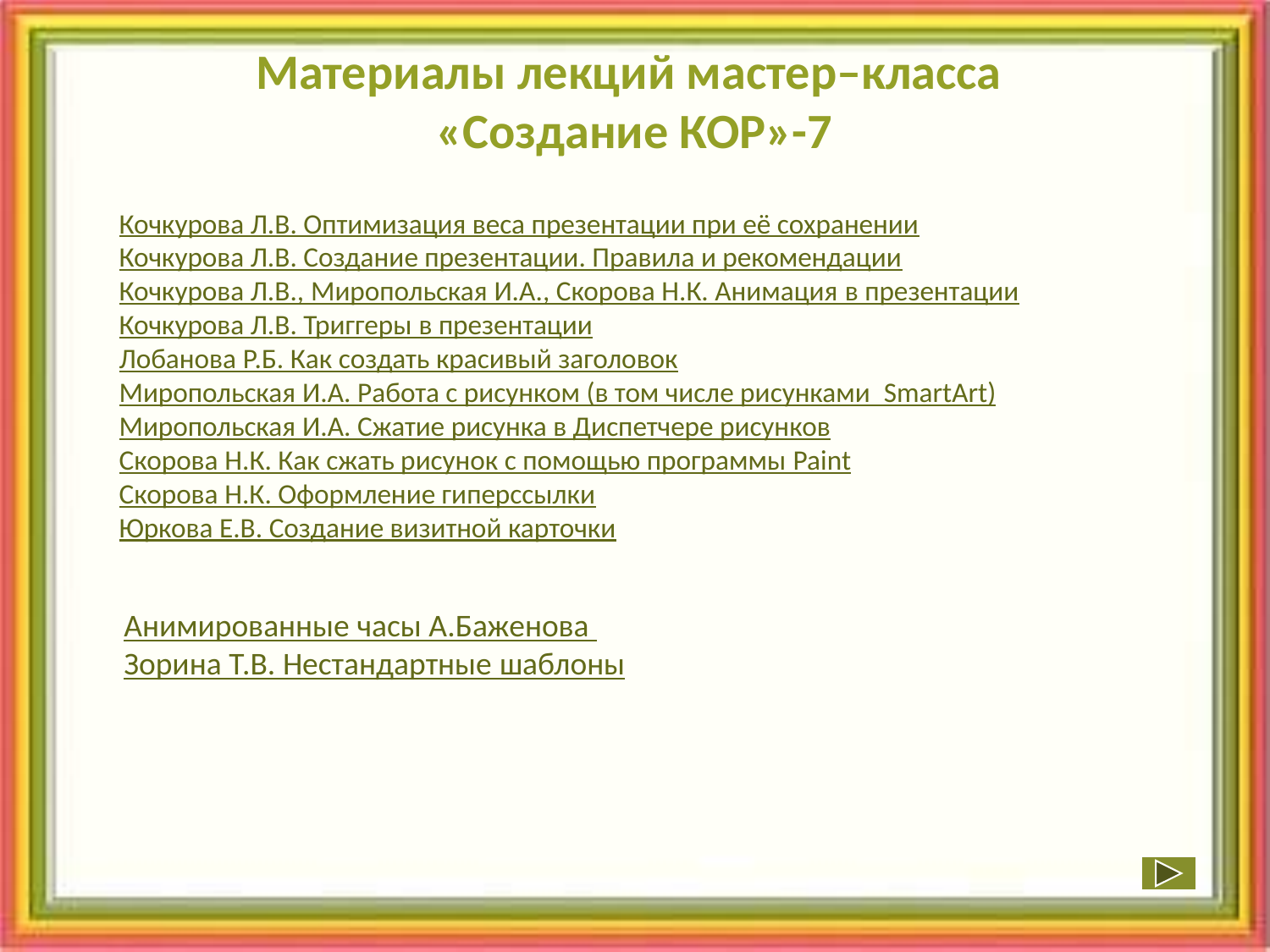

Материалы лекций мастер–класса
«Создание КОР»-7
Кочкурова Л.В. Оптимизация веса презентации при её сохранении
Кочкурова Л.В. Создание презентации. Правила и рекомендации
Кочкурова Л.В., Миропольская И.А., Скорова Н.К. Анимация в презентации
Кочкурова Л.В. Триггеры в презентации
Лобанова Р.Б. Как создать красивый заголовок
Миропольская И.А. Работа с рисунком (в том числе рисунками  SmartArt)
Миропольская И.А. Сжатие рисунка в Диспетчере рисунков
Скорова Н.К. Как сжать рисунок с помощью программы Paint
Скорова Н.К. Оформление гиперссылки
Юркова Е.В. Создание визитной карточки
Анимированные часы А.Баженова
Зорина Т.В. Нестандартные шаблоны